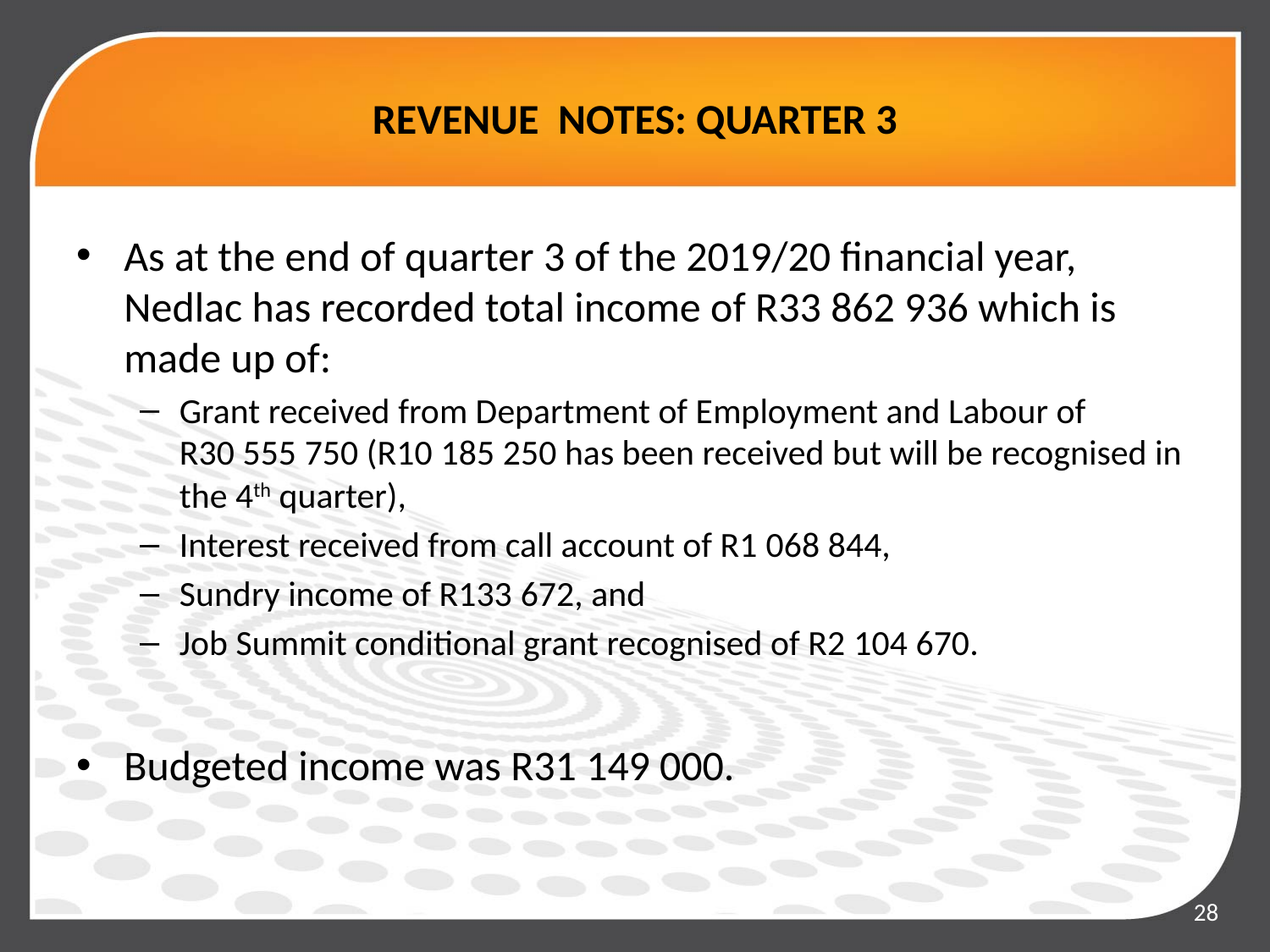

# REVENUE  NOTES: QUARTER 3
As at the end of quarter 3 of the 2019/20 financial year, Nedlac has recorded total income of R33 862 936 which is made up of:
Grant received from Department of Employment and Labour of R30 555 750 (R10 185 250 has been received but will be recognised in the 4th quarter),
Interest received from call account of R1 068 844,
Sundry income of R133 672, and
Job Summit conditional grant recognised of R2 104 670.

Budgeted income was R31 149 000.

28